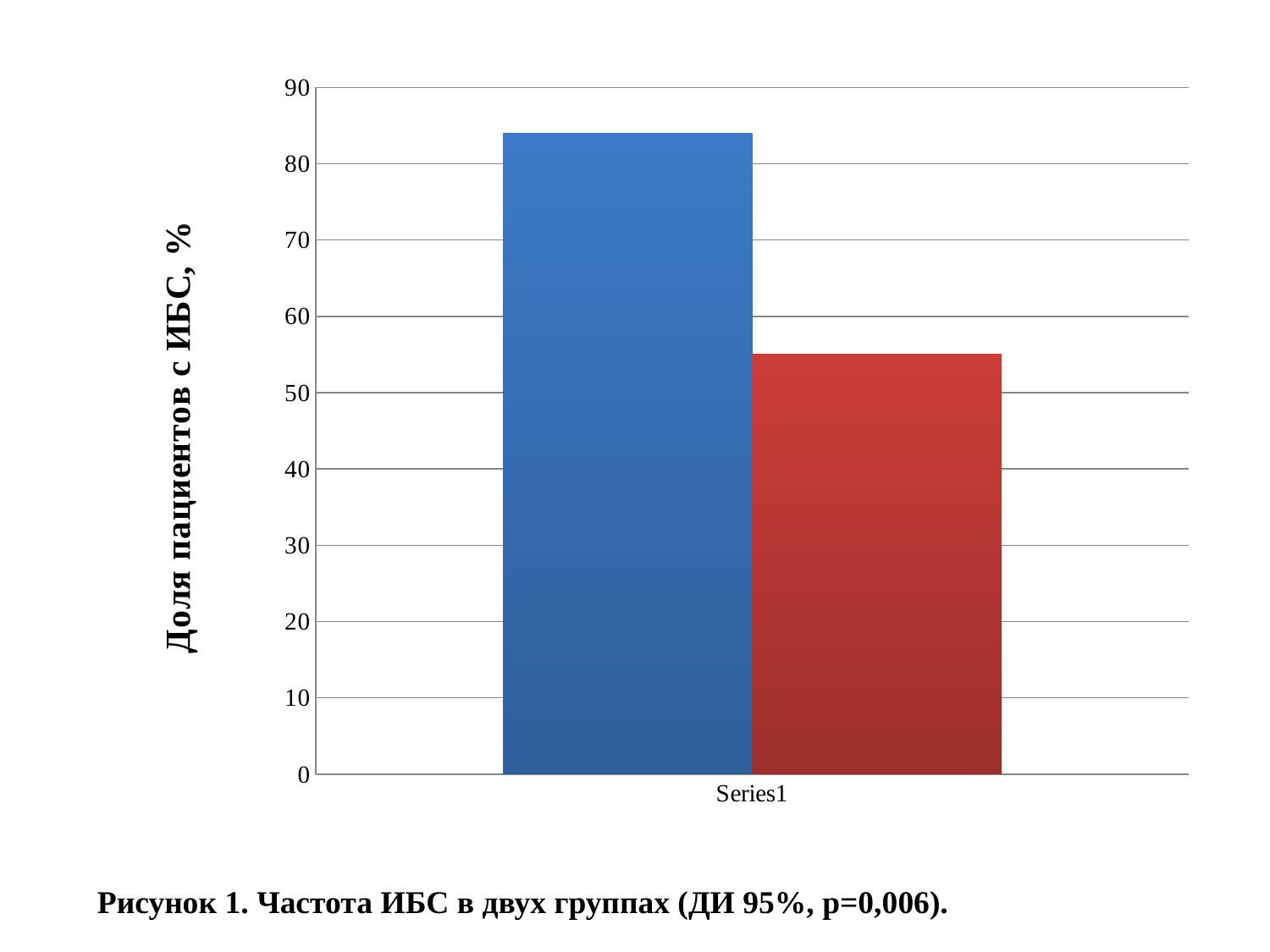

### Chart

| Category | Пациенты с МС | Пациенты без МС |
|---|---|---|
|  | 84.0 | 55.0 |
Рисунок 1. Частота ИБС в двух группах (ДИ 95%, р=0,006).